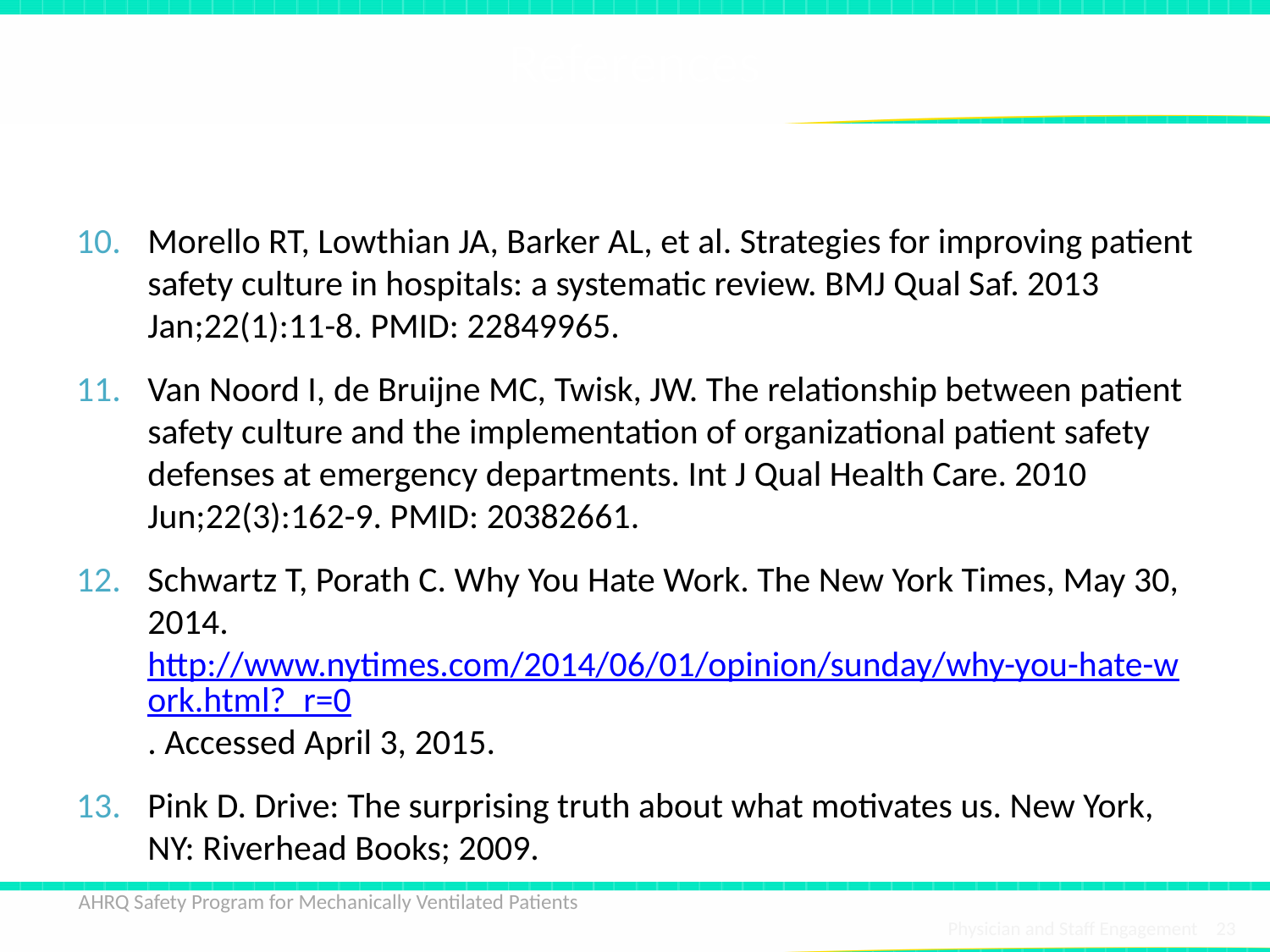

# References
Morello RT, Lowthian JA, Barker AL, et al. Strategies for improving patient safety culture in hospitals: a systematic review. BMJ Qual Saf. 2013 Jan;22(1):11-8. PMID: 22849965.
Van Noord I, de Bruijne MC, Twisk, JW. The relationship between patient safety culture and the implementation of organizational patient safety defenses at emergency departments. Int J Qual Health Care. 2010 Jun;22(3):162-9. PMID: 20382661.
Schwartz T, Porath C. Why You Hate Work. The New York Times, May 30, 2014. http://www.nytimes.com/2014/06/01/opinion/sunday/why-you-hate-work.html?_r=0. Accessed April 3, 2015.
Pink D. Drive: The surprising truth about what motivates us. New York, NY: Riverhead Books; 2009.